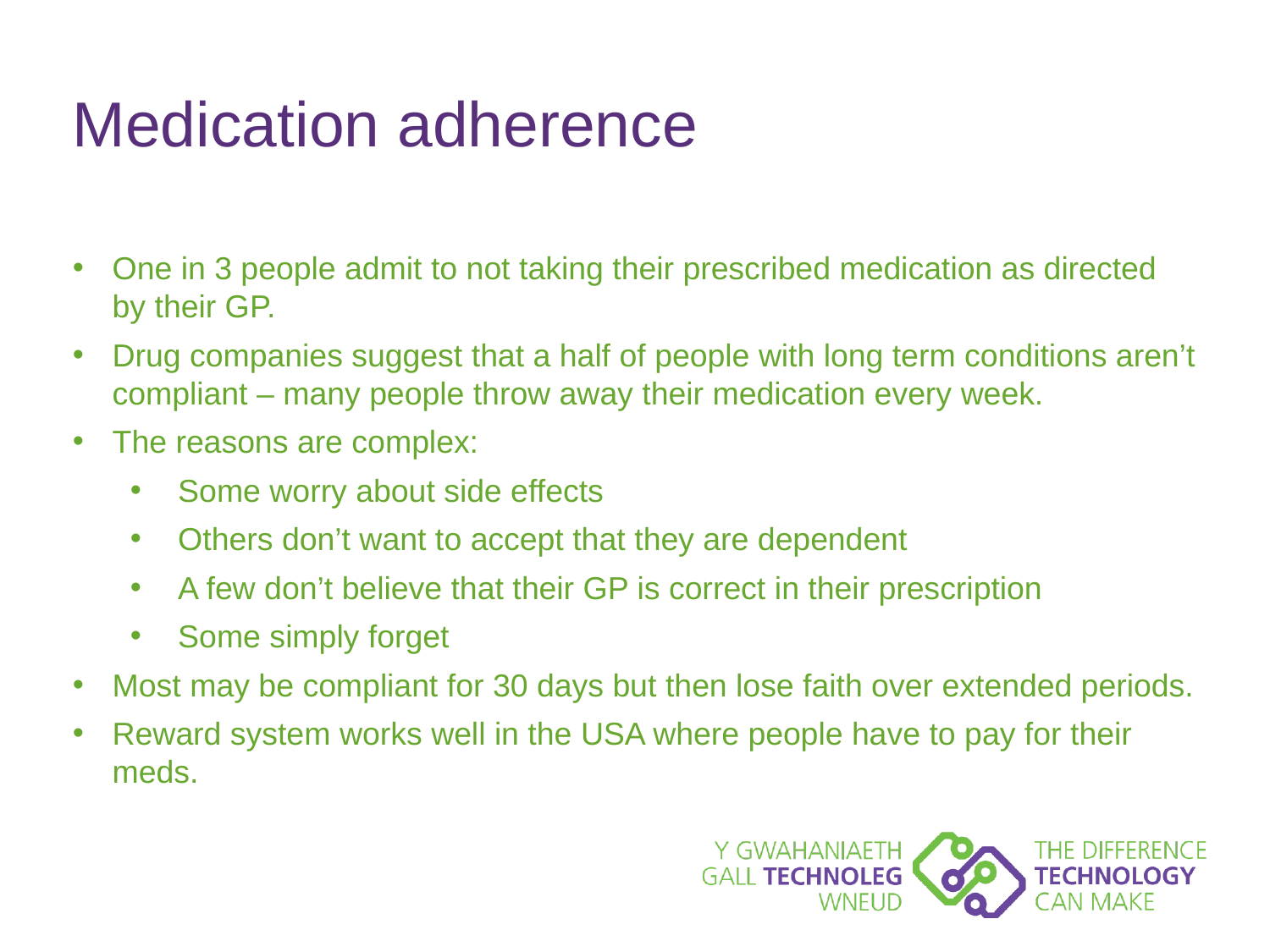

# Medication adherence
One in 3 people admit to not taking their prescribed medication as directed by their GP.
Drug companies suggest that a half of people with long term conditions aren’t compliant – many people throw away their medication every week.
The reasons are complex:
Some worry about side effects
Others don’t want to accept that they are dependent
A few don’t believe that their GP is correct in their prescription
Some simply forget
Most may be compliant for 30 days but then lose faith over extended periods.
Reward system works well in the USA where people have to pay for their meds.